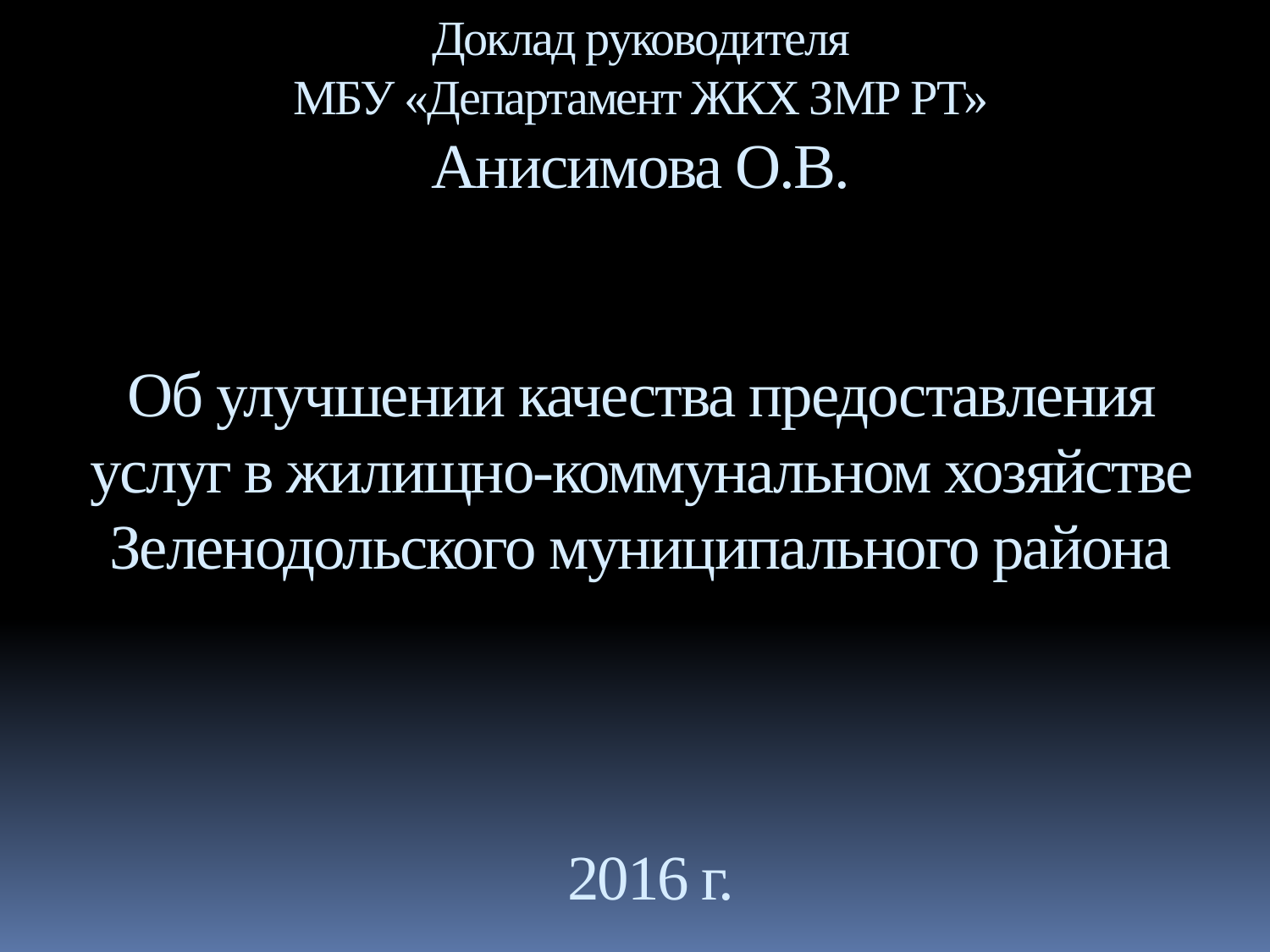

Доклад руководителя
МБУ «Департамент ЖКХ ЗМР РТ»
Анисимова О.В.
Об улучшении качества предоставления услуг в жилищно-коммунальном хозяйстве Зеленодольского муниципального района
2016 г.